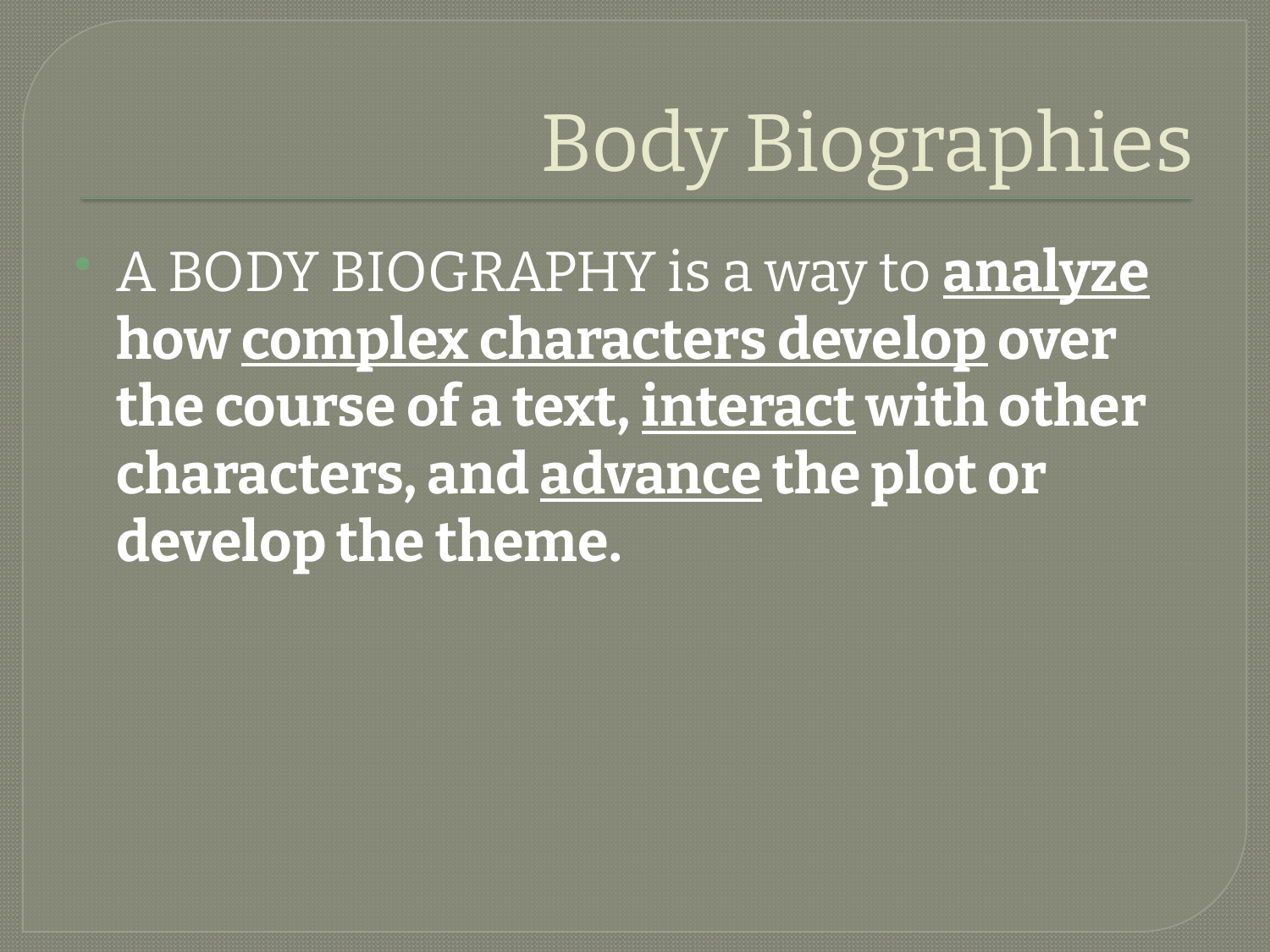

# Body Biographies
A BODY BIOGRAPHY is a way to analyze how complex characters develop over the course of a text, interact with other characters, and advance the plot or develop the theme.